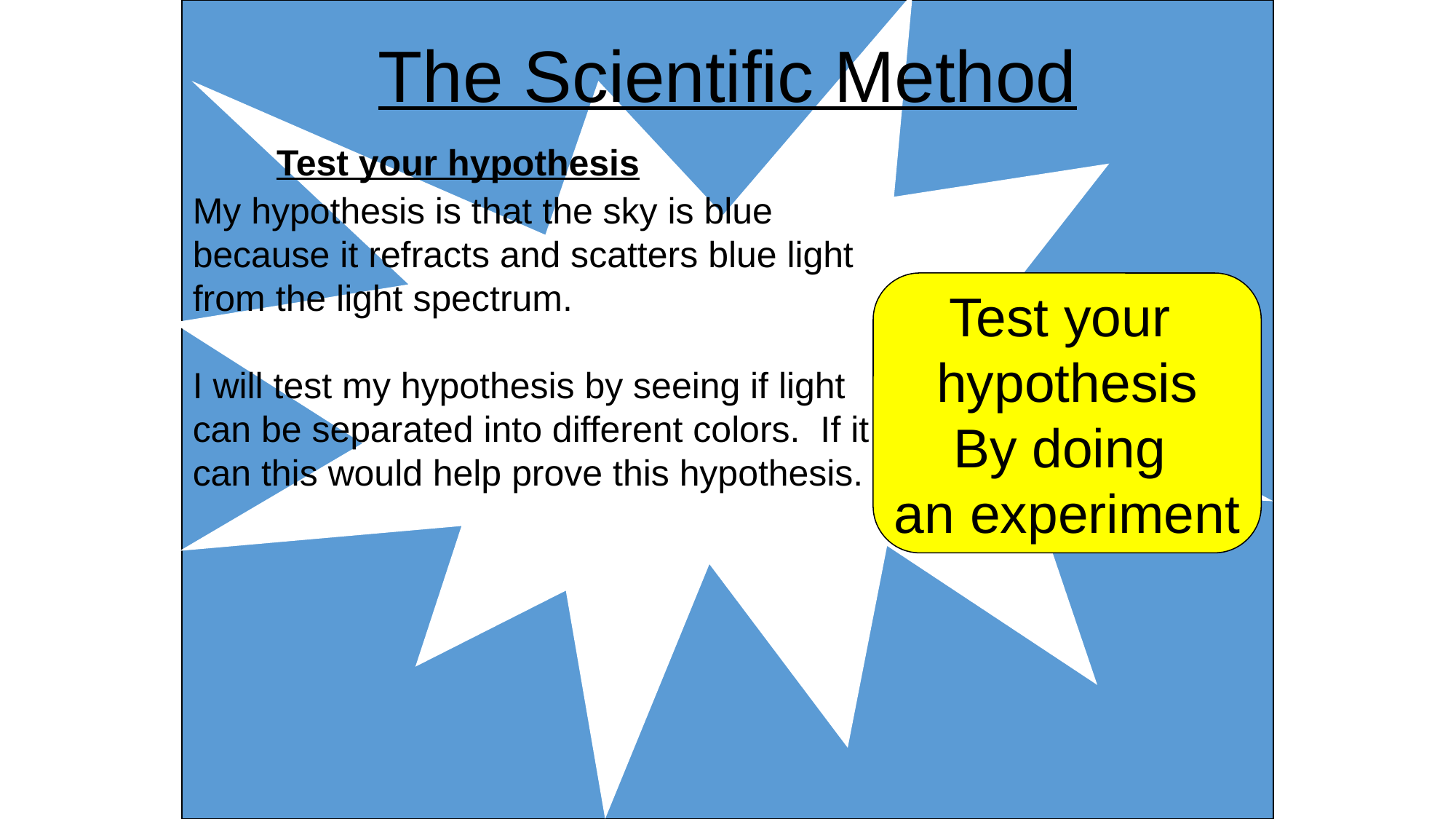

The Scientific Method
#
Test your hypothesis

My hypothesis is that the sky is blue because it refracts and scatters blue light from the light spectrum.

I will test my hypothesis by seeing if light can be separated into different colors.  If it can this would help prove this hypothesis.

Test your
hypothesis
By doing
an experiment